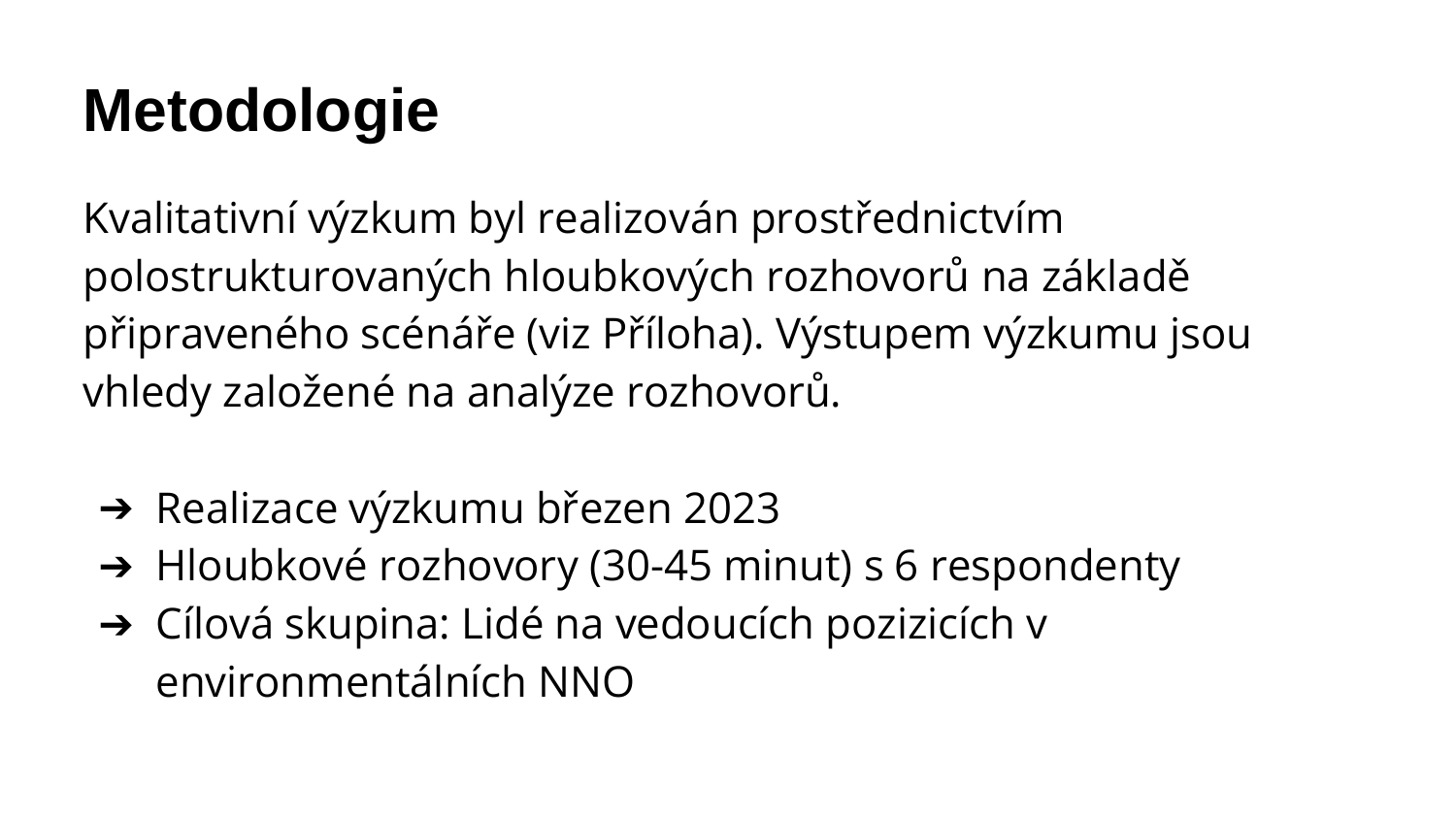

# Metodologie
Kvalitativní výzkum byl realizován prostřednictvím polostrukturovaných hloubkových rozhovorů na základě připraveného scénáře (viz Příloha). Výstupem výzkumu jsou vhledy založené na analýze rozhovorů.

Realizace výzkumu březen 2023
Hloubkové rozhovory (30-45 minut) s 6 respondenty
Cílová skupina: Lidé na vedoucích pozizicích v environmentálních NNO